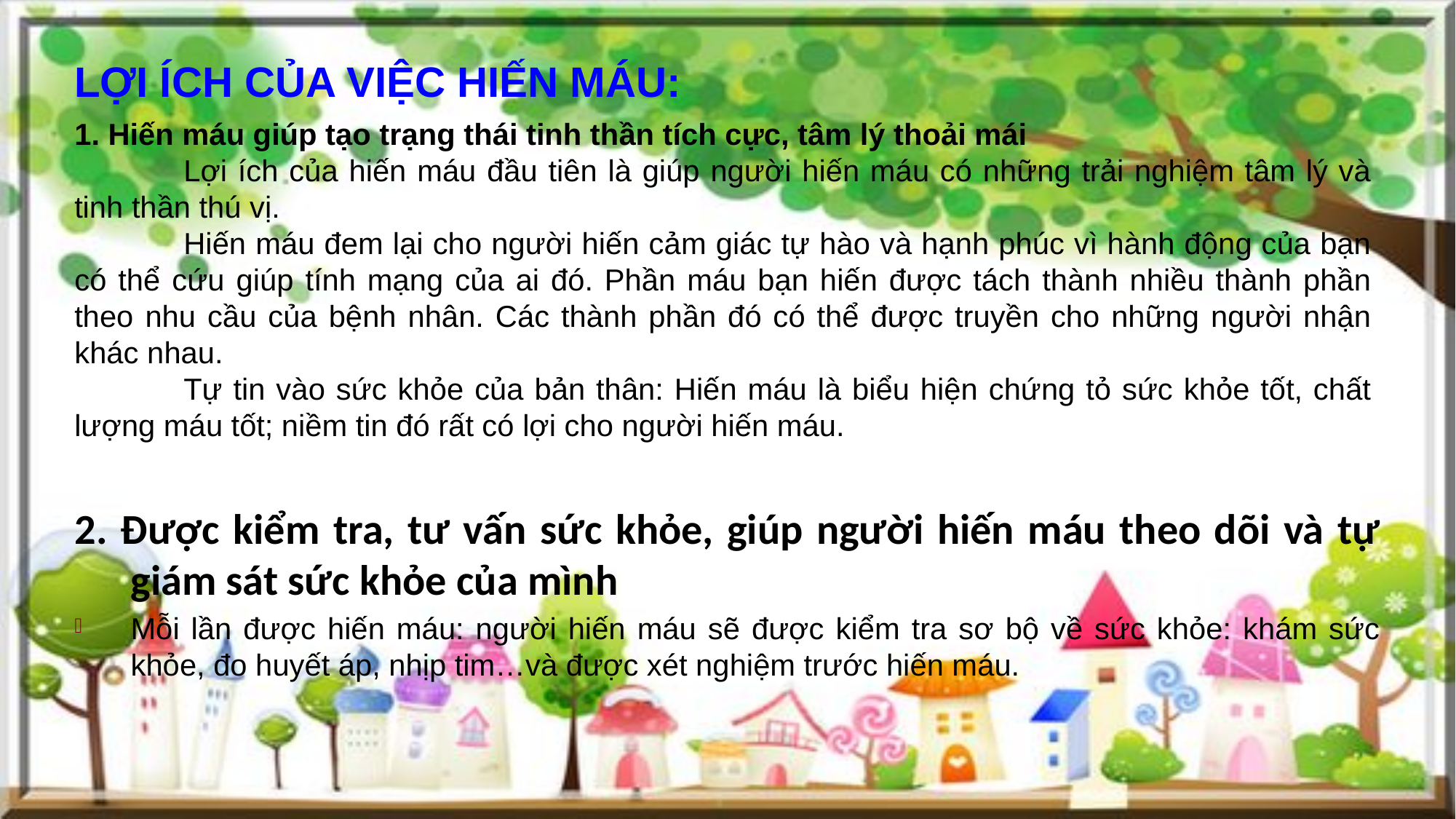

LỢI ÍCH CỦA VIỆC HIẾN MÁU:
1. Hiến máu giúp tạo trạng thái tinh thần tích cực, tâm lý thoải mái
	Lợi ích của hiến máu đầu tiên là giúp người hiến máu có những trải nghiệm tâm lý và tinh thần thú vị.
	Hiến máu đem lại cho người hiến cảm giác tự hào và hạnh phúc vì hành động của bạn có thể cứu giúp tính mạng của ai đó. Phần máu bạn hiến được tách thành nhiều thành phần theo nhu cầu của bệnh nhân. Các thành phần đó có thể được truyền cho những người nhận khác nhau.
	Tự tin vào sức khỏe của bản thân: Hiến máu là biểu hiện chứng tỏ sức khỏe tốt, chất lượng máu tốt; niềm tin đó rất có lợi cho người hiến máu.
2. Được kiểm tra, tư vấn sức khỏe, giúp người hiến máu theo dõi và tự giám sát sức khỏe của mình
Mỗi lần được hiến máu: người hiến máu sẽ được kiểm tra sơ bộ về sức khỏe: khám sức khỏe, đo huyết áp, nhịp tim…và được xét nghiệm trước hiến máu.